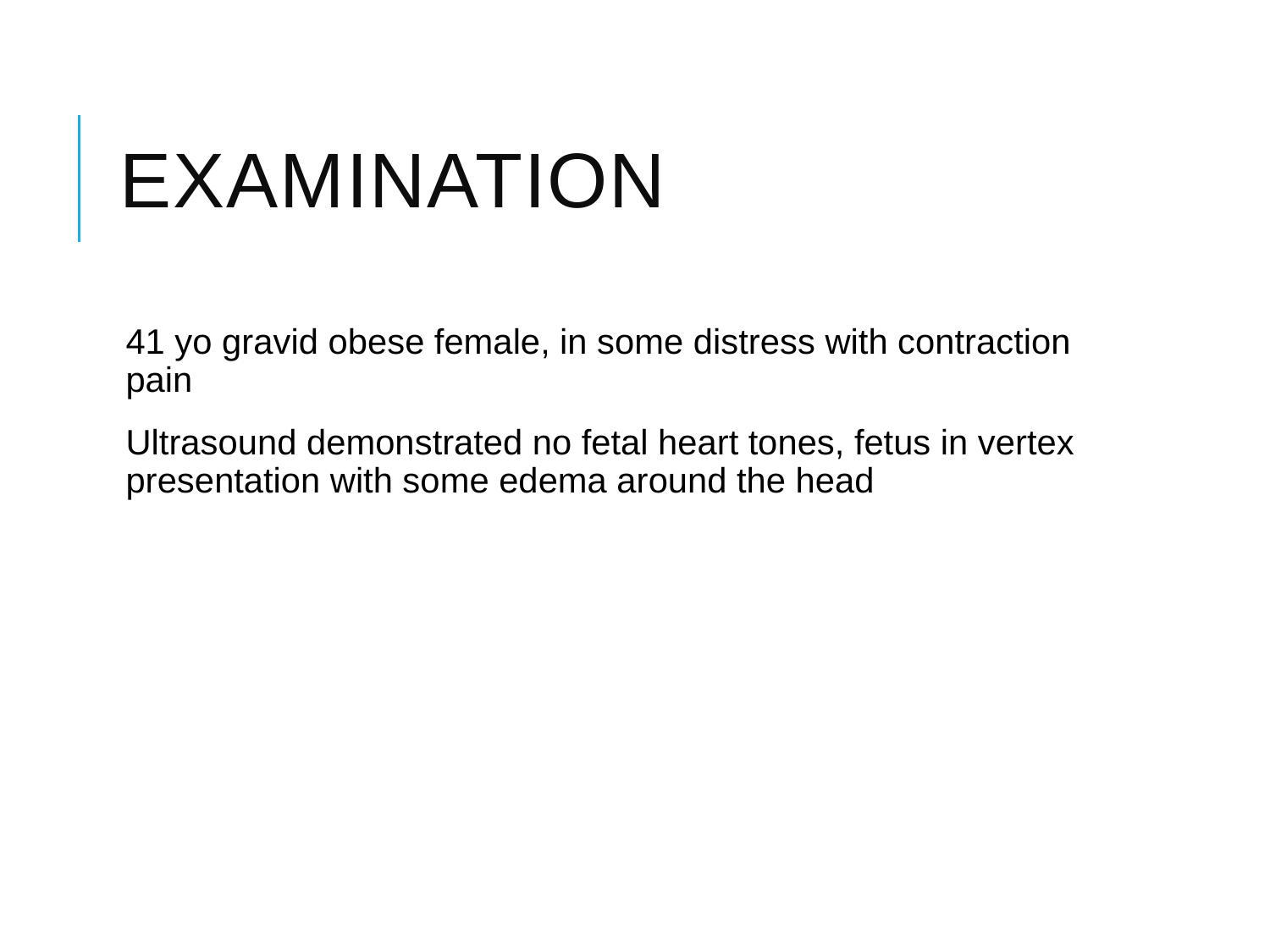

# Examination
41 yo gravid obese female, in some distress with contraction pain
Ultrasound demonstrated no fetal heart tones, fetus in vertex presentation with some edema around the head